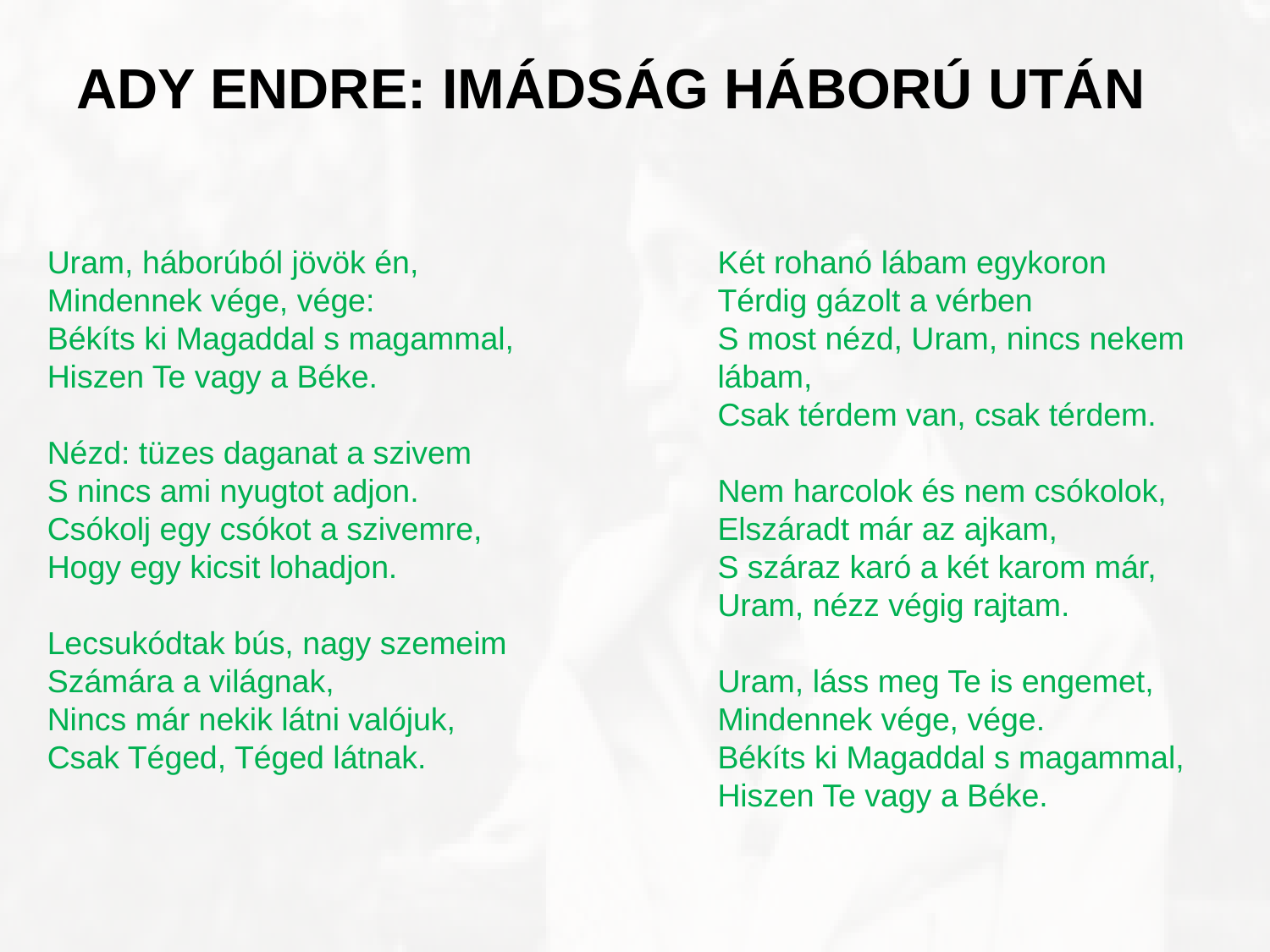

ADY ENDRE: IMÁDSÁG HÁBORÚ UTÁN

Uram, háborúból jövök én,
Mindennek vége, vége:
Békíts ki Magaddal s magammal,
Hiszen Te vagy a Béke.

Nézd: tüzes daganat a szivem
S nincs ami nyugtot adjon.
Csókolj egy csókot a szivemre,
Hogy egy kicsit lohadjon.

Lecsukódtak bús, nagy szemeim
Számára a világnak,
Nincs már nekik látni valójuk,
Csak Téged, Téged látnak.
Két rohanó lábam egykoron
Térdig gázolt a vérben
S most nézd, Uram, nincs nekem lábam,
Csak térdem van, csak térdem.

Nem harcolok és nem csókolok,
Elszáradt már az ajkam,
S száraz karó a két karom már,
Uram, nézz végig rajtam.

Uram, láss meg Te is engemet,
Mindennek vége, vége.
Békíts ki Magaddal s magammal,
Hiszen Te vagy a Béke.